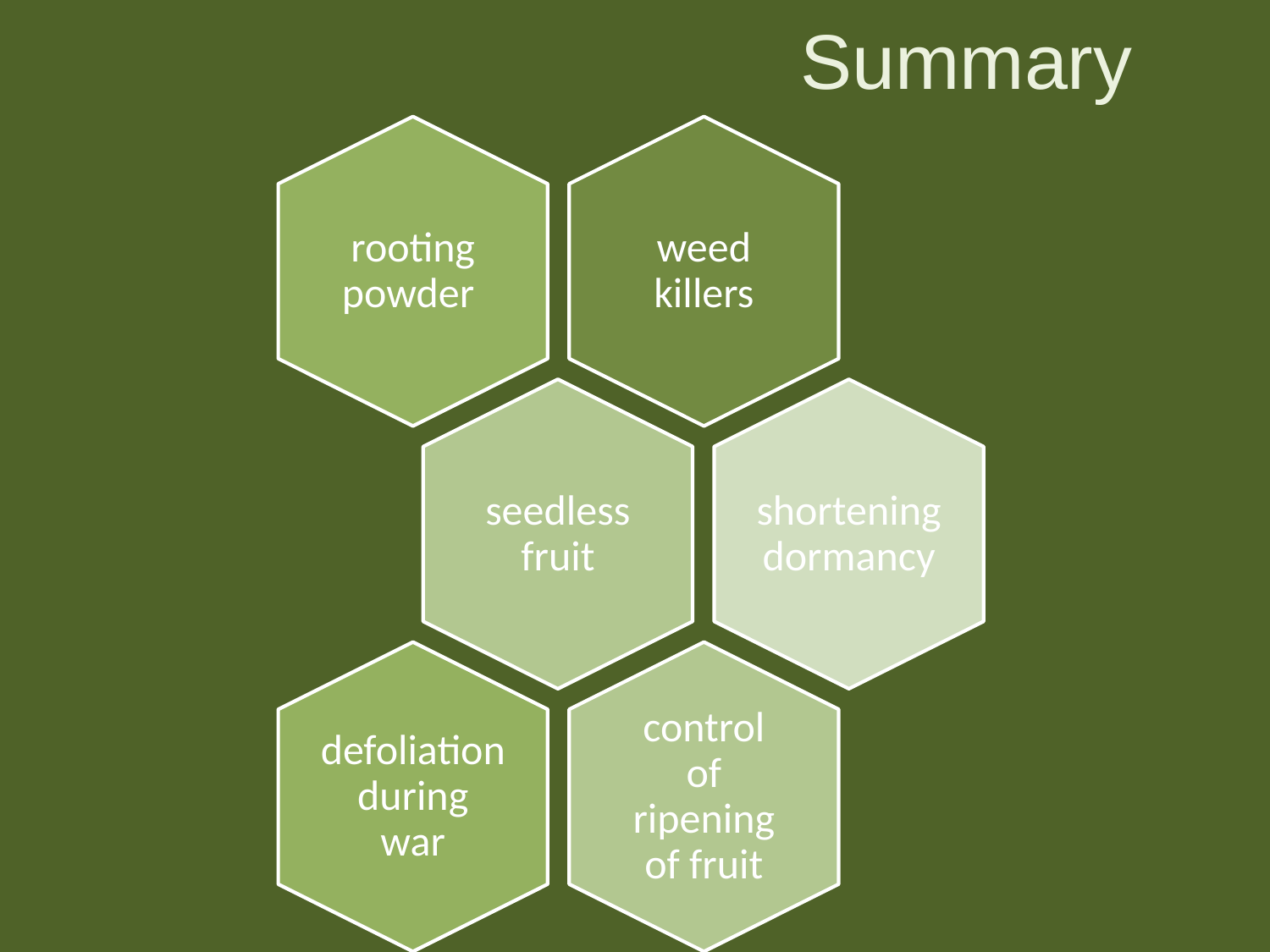

# Summary
weed killers
rooting powder
seedless fruit
shortening dormancy
control of ripening of fruit
defoliation during war